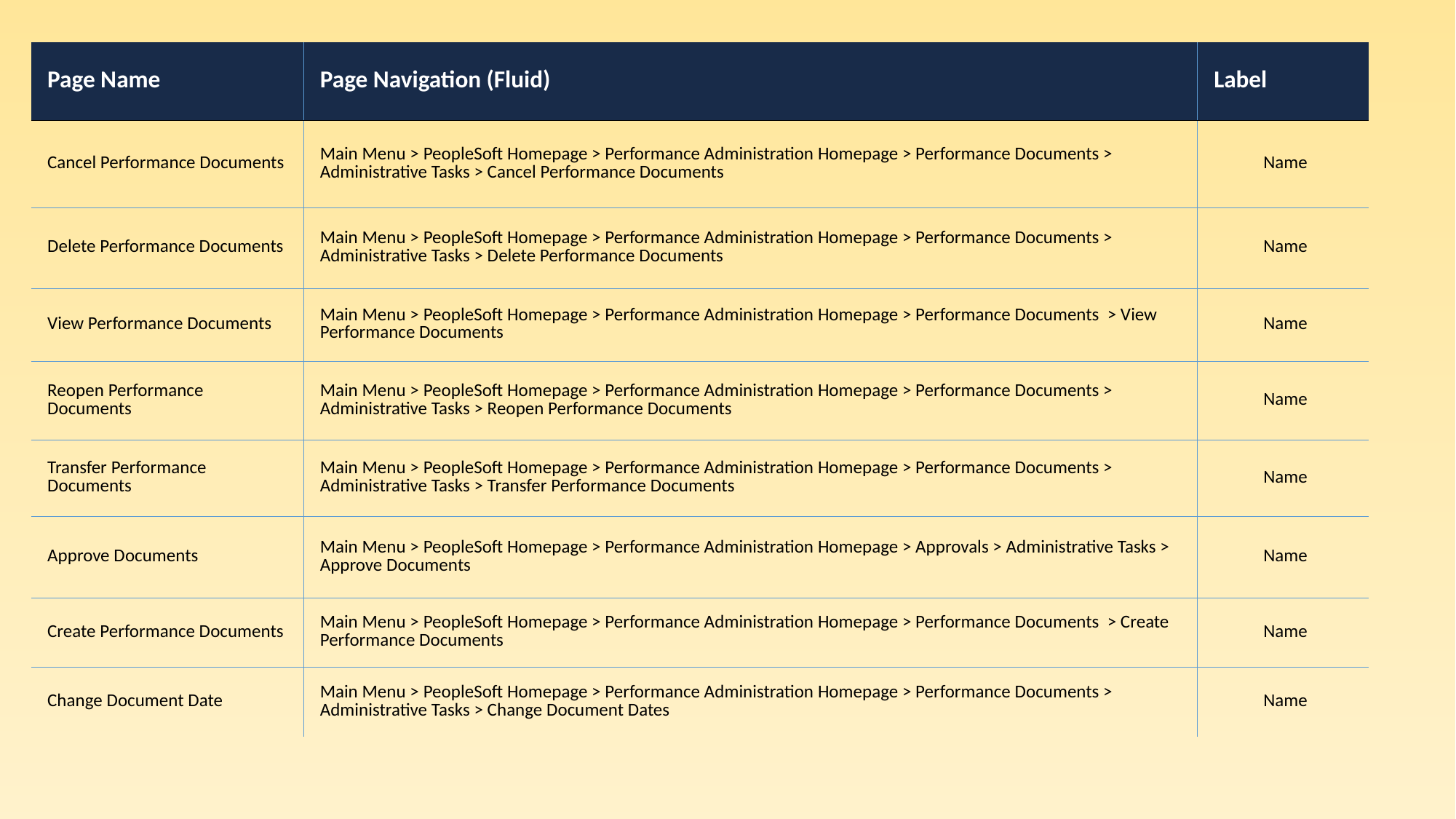

| Page Name | Page Navigation (Fluid) | Label |
| --- | --- | --- |
| Cancel Performance Documents | Main Menu > PeopleSoft Homepage > Performance Administration Homepage > Performance Documents > Administrative Tasks > Cancel Performance Documents | Name |
| Delete Performance Documents | Main Menu > PeopleSoft Homepage > Performance Administration Homepage > Performance Documents > Administrative Tasks > Delete Performance Documents | Name |
| View Performance Documents | Main Menu > PeopleSoft Homepage > Performance Administration Homepage > Performance Documents > View Performance Documents | Name |
| Reopen Performance Documents | Main Menu > PeopleSoft Homepage > Performance Administration Homepage > Performance Documents > Administrative Tasks > Reopen Performance Documents | Name |
| Transfer Performance Documents | Main Menu > PeopleSoft Homepage > Performance Administration Homepage > Performance Documents > Administrative Tasks > Transfer Performance Documents | Name |
| Approve Documents | Main Menu > PeopleSoft Homepage > Performance Administration Homepage > Approvals > Administrative Tasks > Approve Documents | Name |
| Create Performance Documents | Main Menu > PeopleSoft Homepage > Performance Administration Homepage > Performance Documents > Create Performance Documents | Name |
| Change Document Date | Main Menu > PeopleSoft Homepage > Performance Administration Homepage > Performance Documents > Administrative Tasks > Change Document Dates | Name |